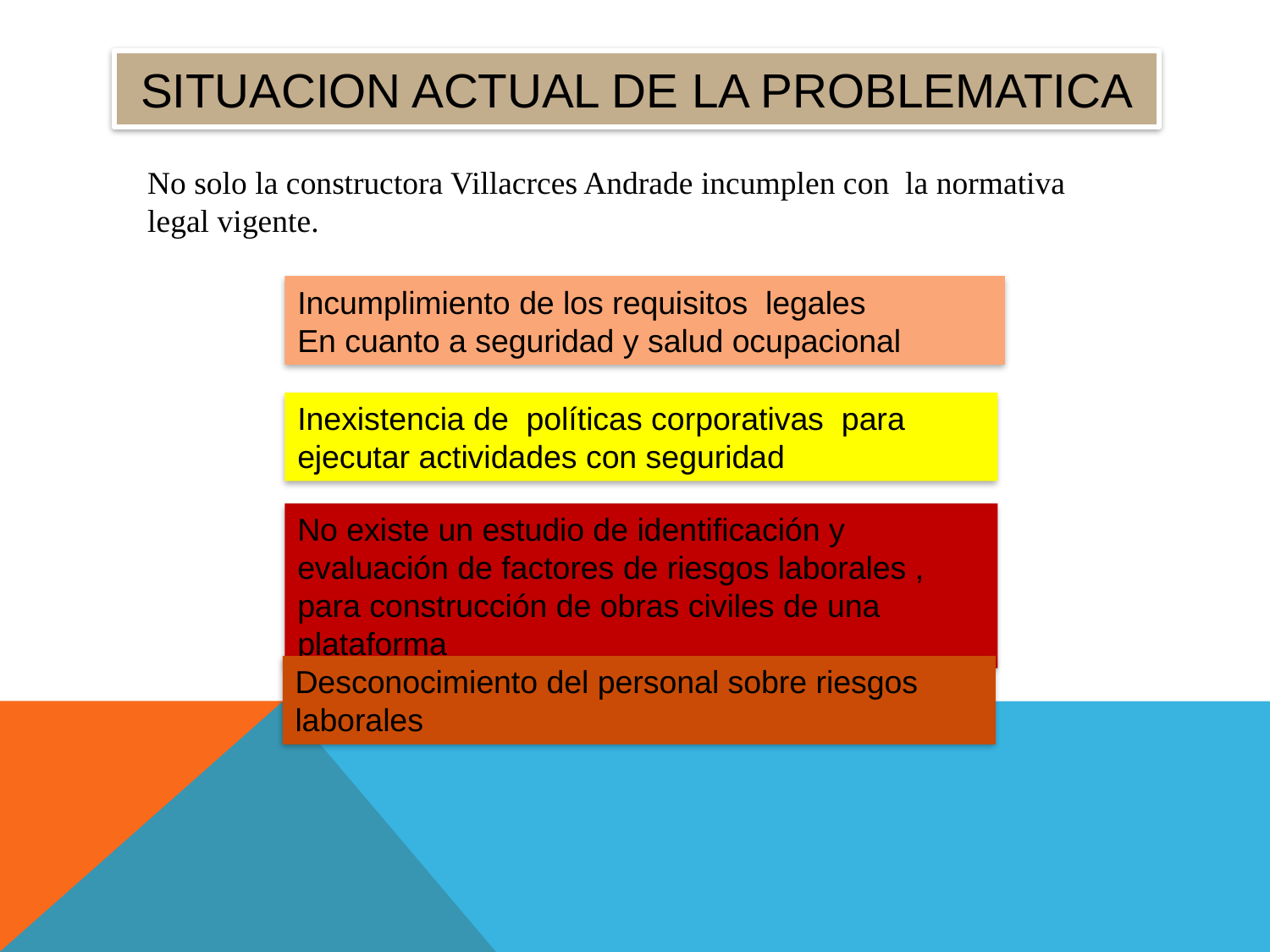

# SITUACION ACTUAL DE LA PROBLEMATICA
No solo la constructora Villacrces Andrade incumplen con  la normativa legal vigente.
Incumplimiento de los requisitos  legales
En cuanto a seguridad y salud ocupacional
Inexistencia de  políticas corporativas  para ejecutar actividades con seguridad
No existe un estudio de identificación y evaluación de factores de riesgos laborales , para construcción de obras civiles de una plataforma
Desconocimiento del personal sobre riesgos laborales